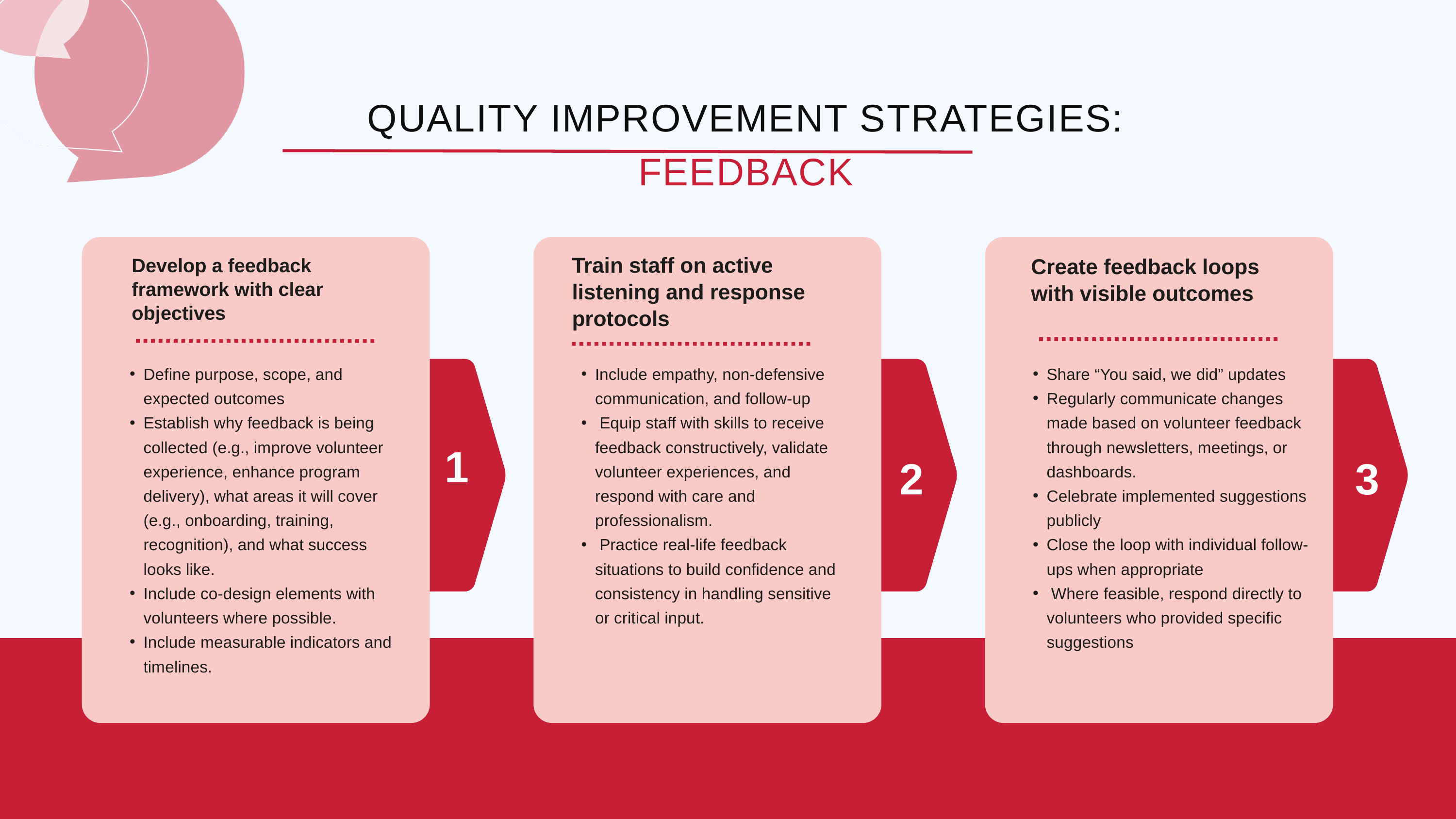

QUALITY IMPROVEMENT STRATEGIES: FEEDBACK

Train staff on active listening and response protocols
Develop a feedback framework with clear objectives
Create feedback loops with visible outcomes

Define purpose, scope, and expected outcomes
Establish why feedback is being collected (e.g., improve volunteer experience, enhance program delivery), what areas it will cover (e.g., onboarding, training, recognition), and what success looks like.
Include co-design elements with volunteers where possible.
Include measurable indicators and timelines.

Include empathy, non-defensive communication, and follow-up
 Equip staff with skills to receive feedback constructively, validate volunteer experiences, and respond with care and professionalism.
 Practice real-life feedback situations to build confidence and consistency in handling sensitive or critical input.
Share “You said, we did” updates
Regularly communicate changes made based on volunteer feedback through newsletters, meetings, or dashboards.
Celebrate implemented suggestions publicly
Close the loop with individual follow-ups when appropriate
 Where feasible, respond directly to volunteers who provided specific suggestions
1
2
3